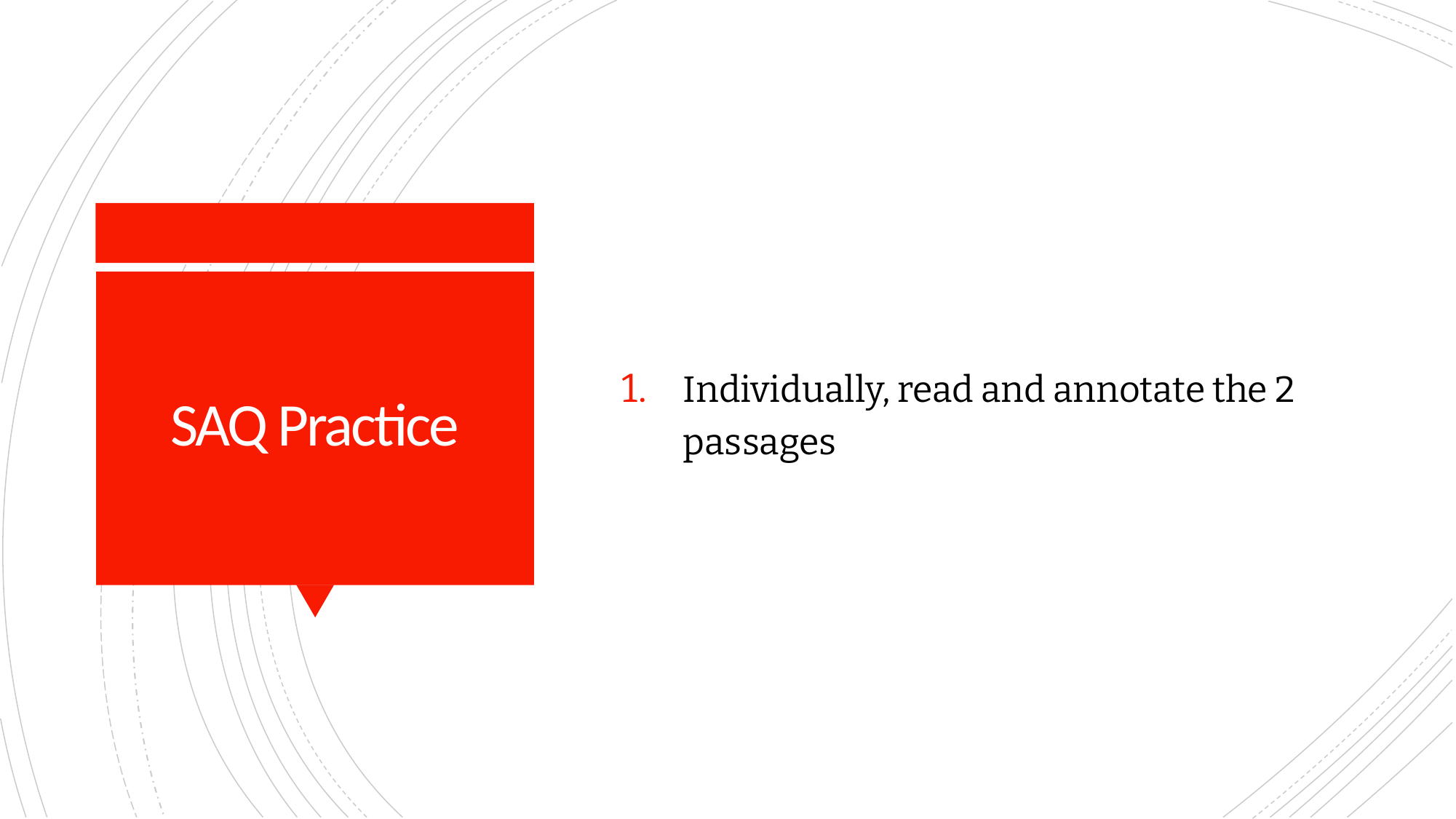

Individually, read and annotate the 2 passages
# SAQ Practice